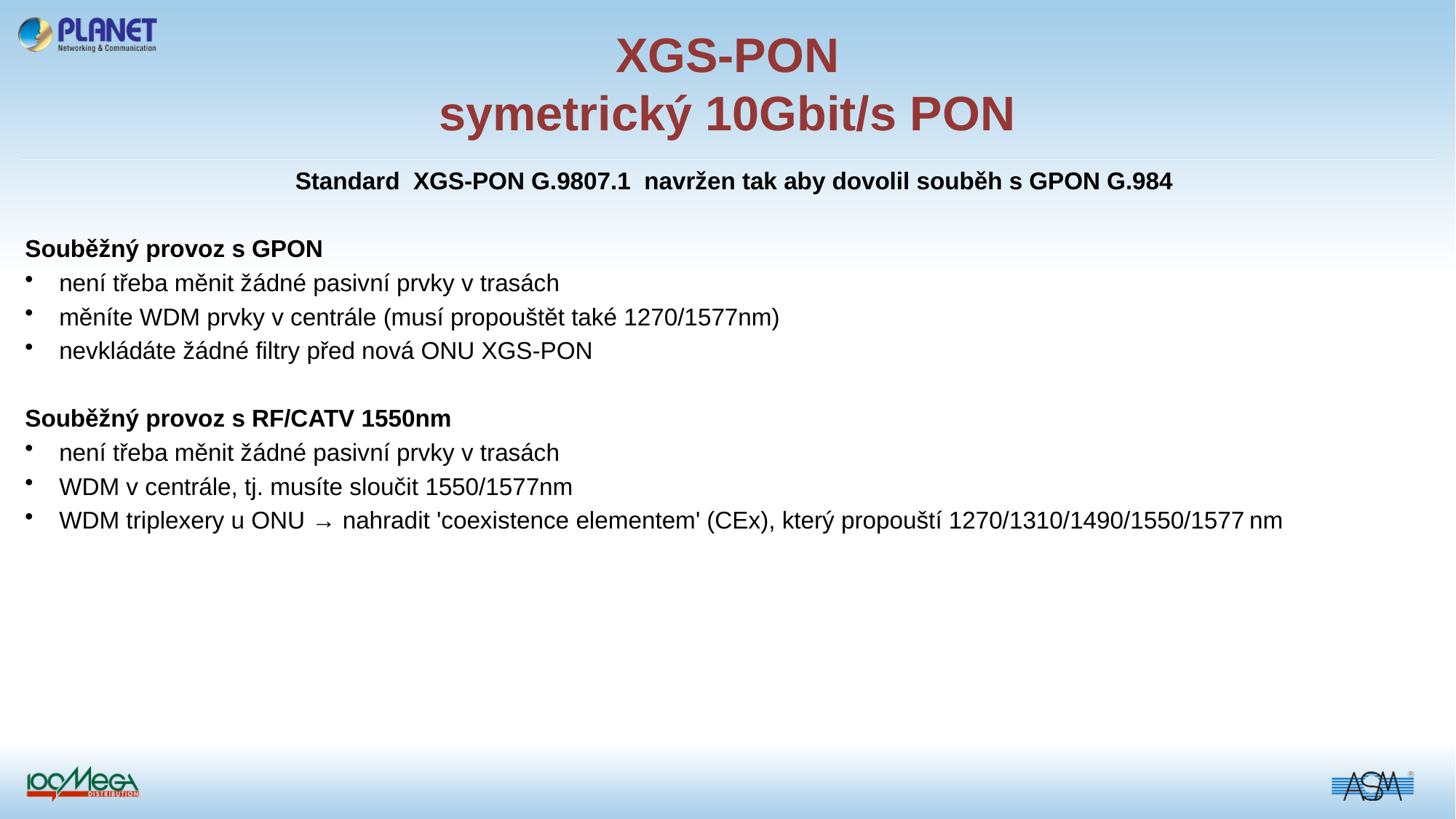

XGS-PON
symetrický 10Gbit/s PON
Standard  XGS-PON G.9807.1  navržen tak aby dovolil souběh s GPON G.984

Souběžný provoz s GPON
není třeba měnit žádné pasivní prvky v trasách
měníte WDM prvky v centrále (musí propouštět také 1270/1577nm)
nevkládáte žádné filtry před nová ONU XGS-PON

Souběžný provoz s RF/CATV 1550nm
není třeba měnit žádné pasivní prvky v trasách
WDM v centrále, tj. musíte sloučit 1550/1577nm
WDM triplexery u ONU → nahradit 'coexistence elementem' (CEx), který propouští 1270/1310/1490/1550/1577 nm